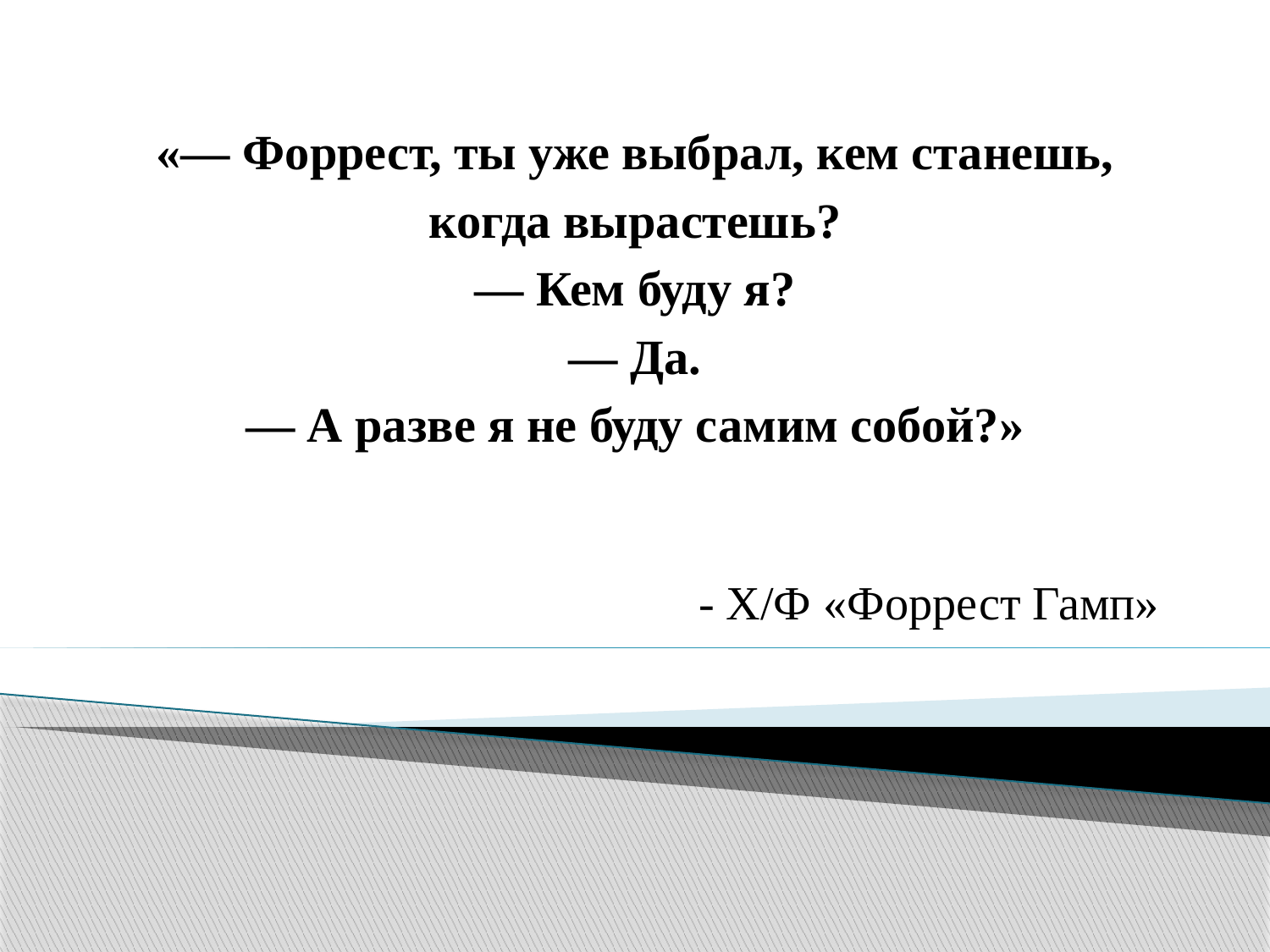

# «— Форрест, ты уже выбрал, кем станешь, когда вырастешь? — Кем буду я? — Да. — А разве я не буду самим собой?»
- Х/Ф «Форрест Гамп»